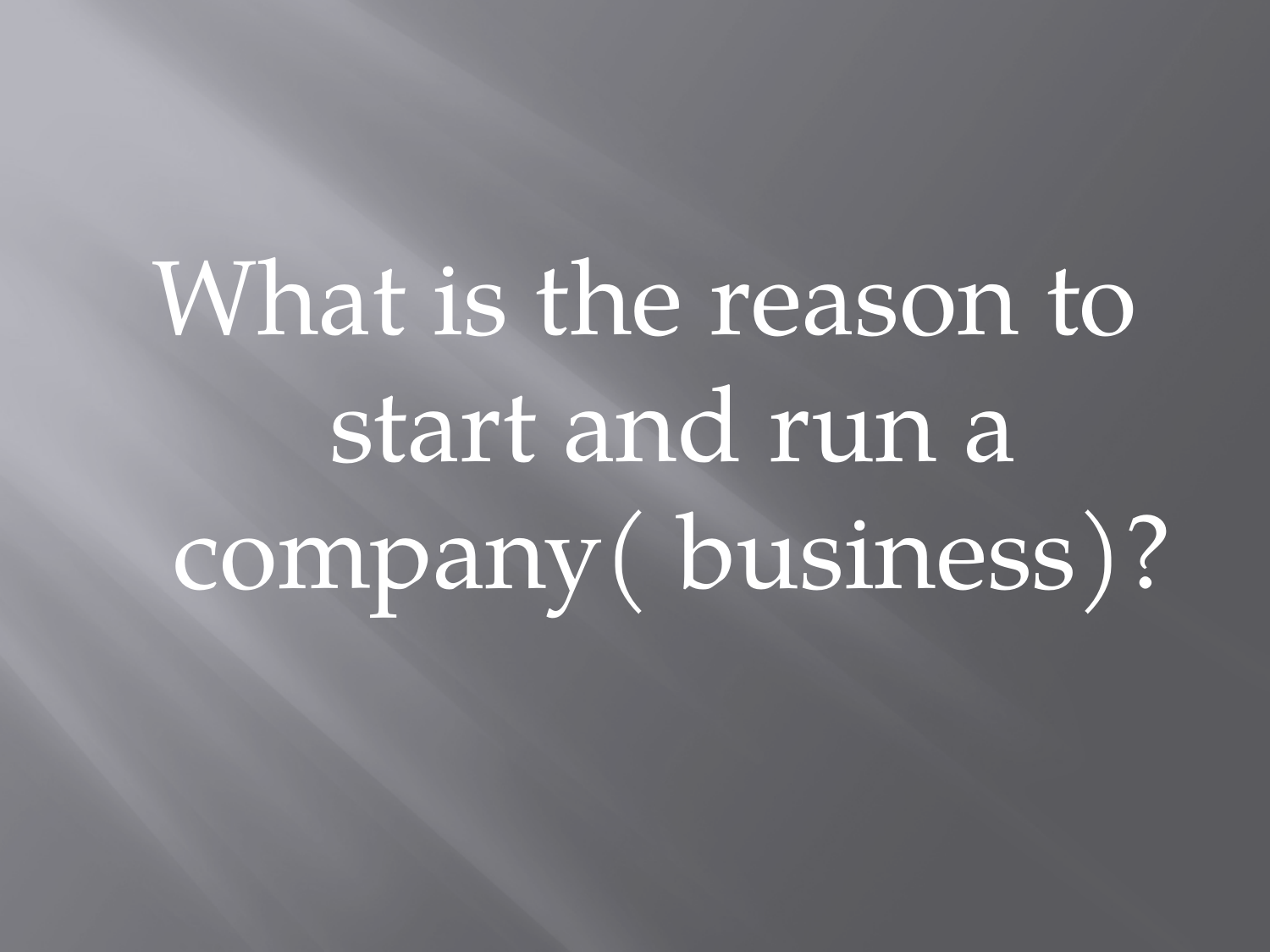

#
What is the reason to start and run a company( business)?